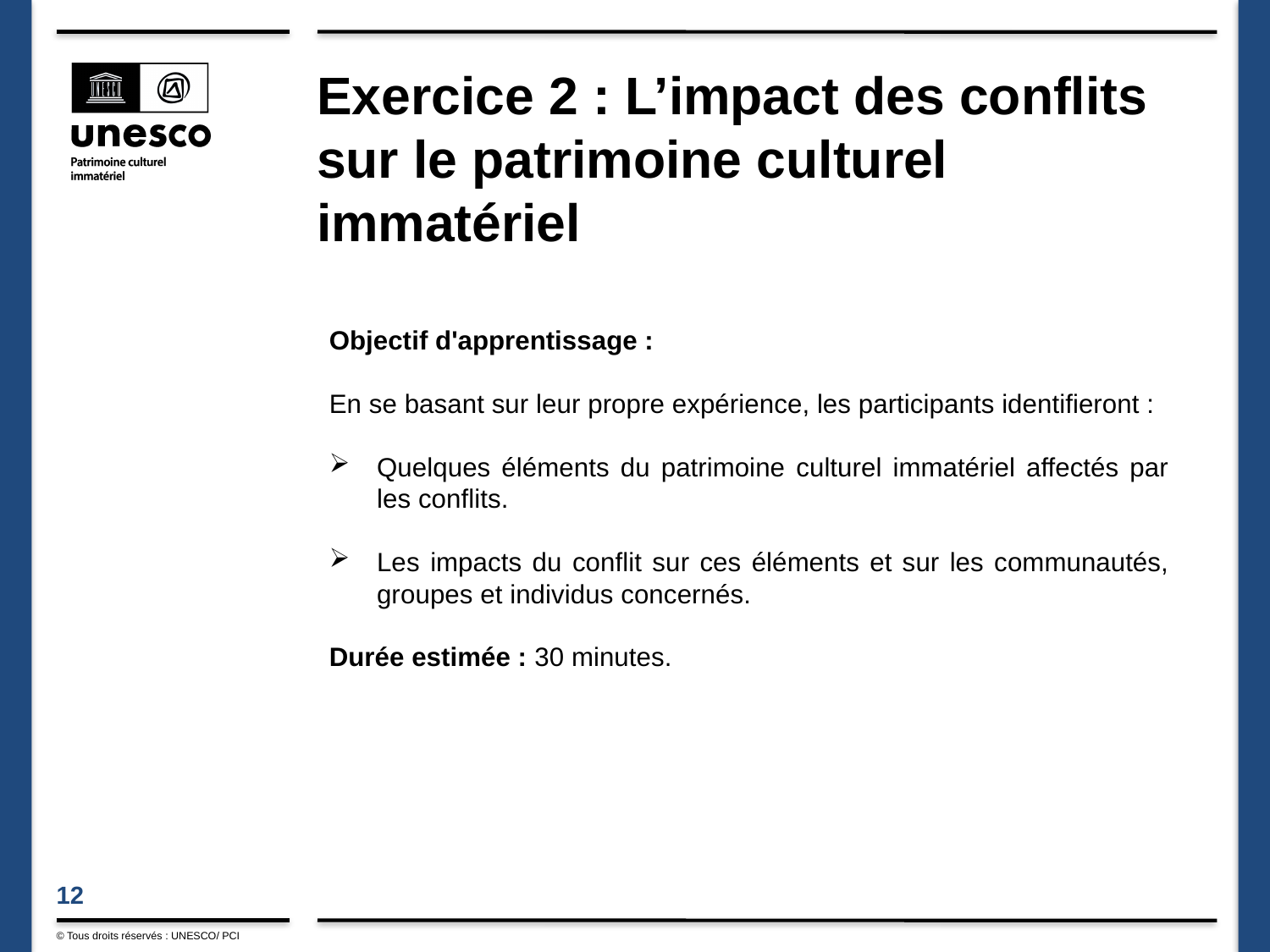

# Exercice 2 : L’impact des conflits sur le patrimoine culturel immatériel
Objectif d'apprentissage :

En se basant sur leur propre expérience, les participants identifieront :

Quelques éléments du patrimoine culturel immatériel affectés par les conflits.

Les impacts du conflit sur ces éléments et sur les communautés, groupes et individus concernés.

Durée estimée : 30 minutes.

© Tous droits réservés : UNESCO/ PCI